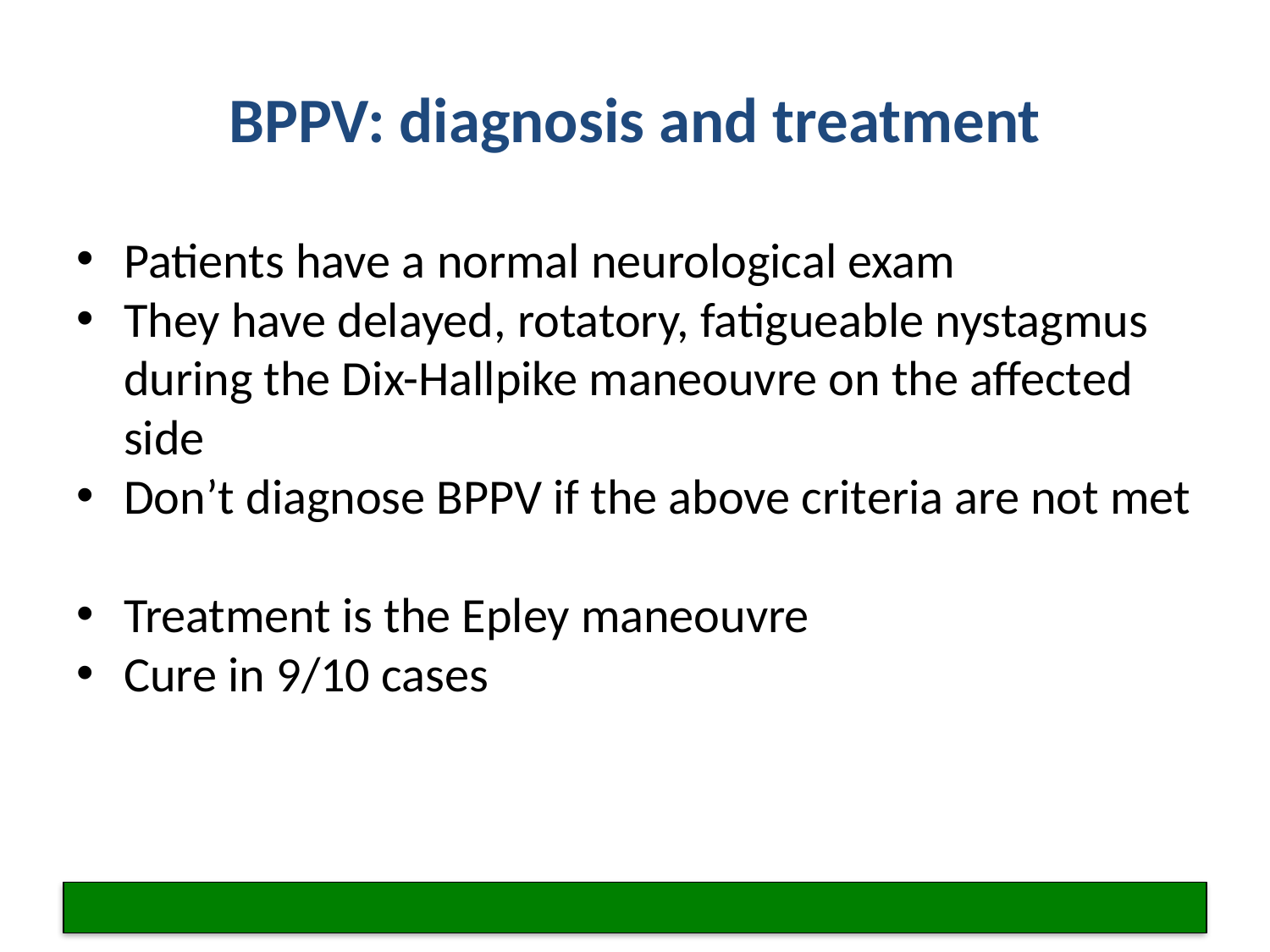

# BPPV: diagnosis and treatment
Patients have a normal neurological exam
They have delayed, rotatory, fatigueable nystagmus during the Dix-Hallpike maneouvre on the affected side
Don’t diagnose BPPV if the above criteria are not met

Treatment is the Epley maneouvre
Cure in 9/10 cases